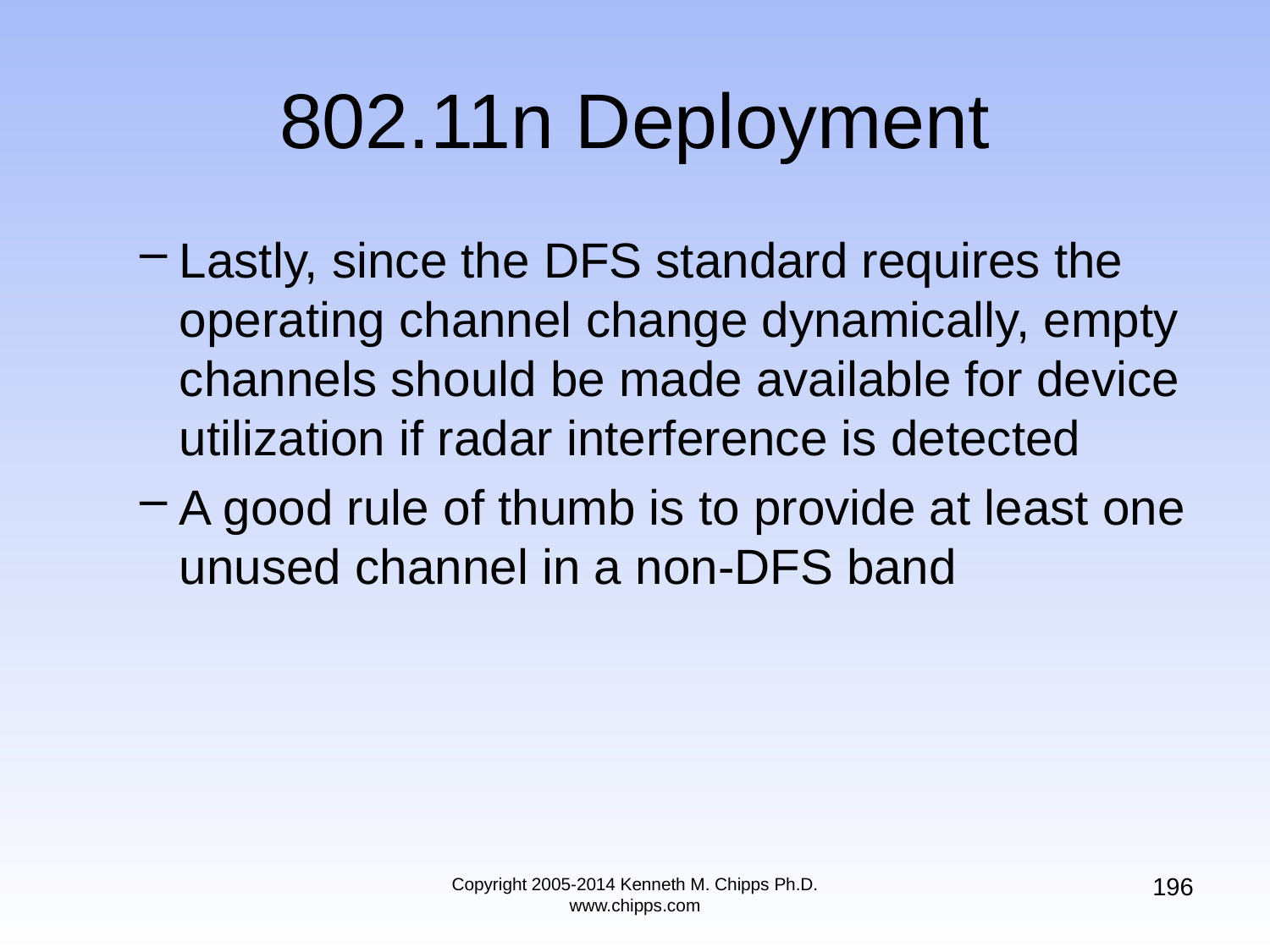

# 802.11n Deployment
Lastly, since the DFS standard requires the operating channel change dynamically, empty channels should be made available for device utilization if radar interference is detected
A good rule of thumb is to provide at least one unused channel in a non-DFS band
196
Copyright 2005-2014 Kenneth M. Chipps Ph.D. www.chipps.com